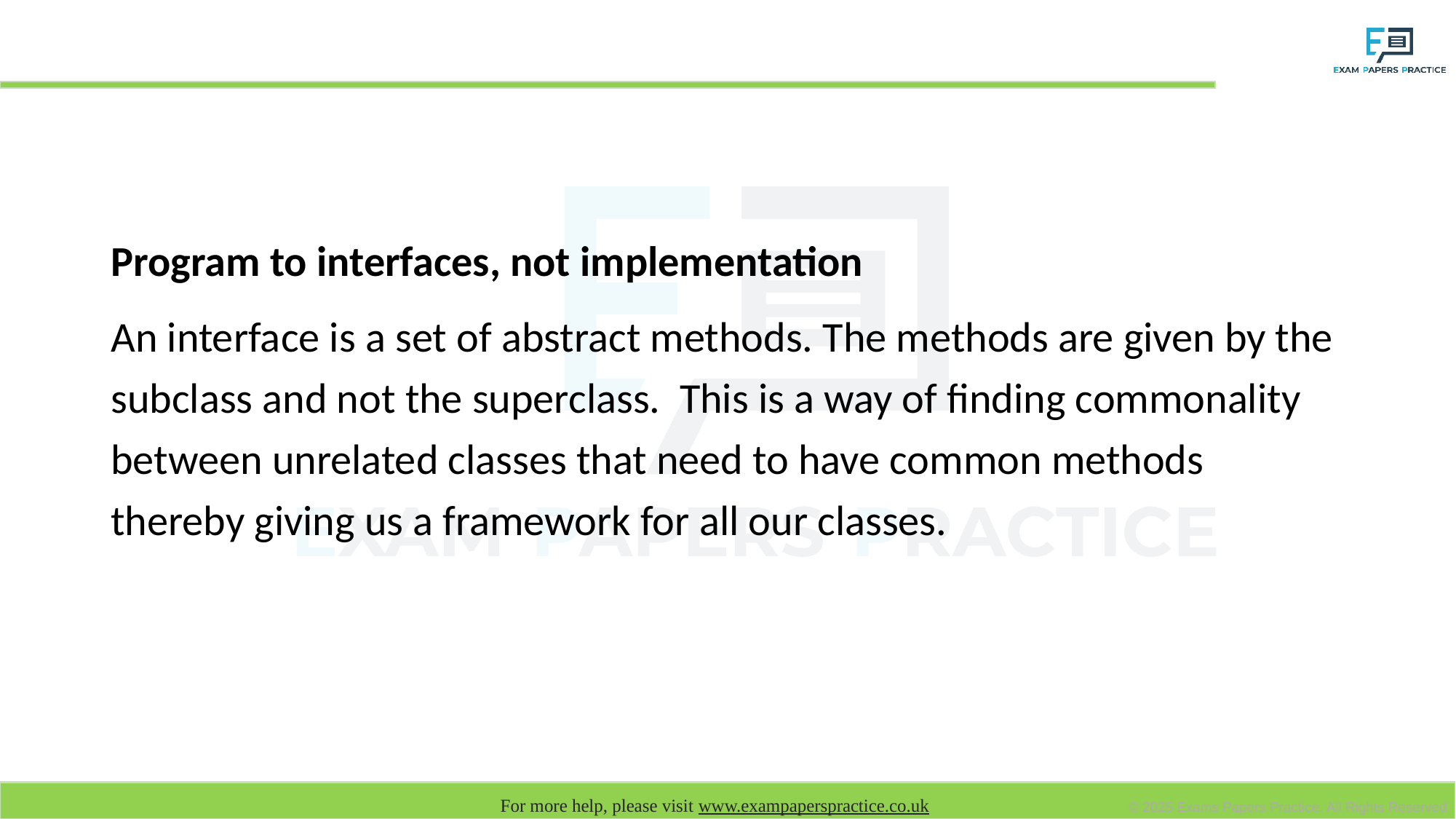

# Object-oriented design principles
Program to interfaces, not implementation
An interface is a set of abstract methods. The methods are given by the subclass and not the superclass.  This is a way of finding commonality between unrelated classes that need to have common methods thereby giving us a framework for all our classes.